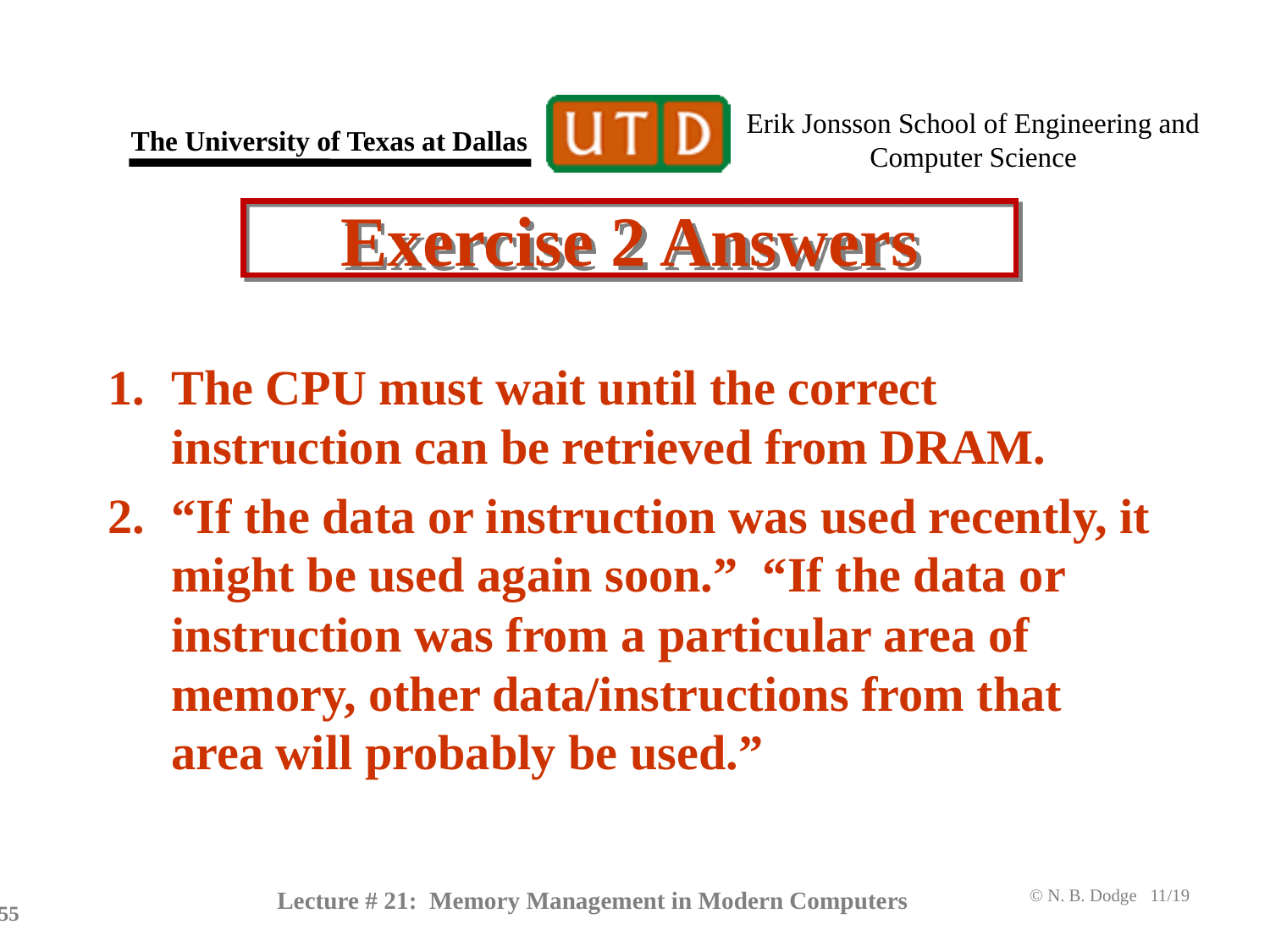

# Exercise 2 Answers
The CPU must wait until the correct instruction can be retrieved from DRAM.
“If the data or instruction was used recently, it might be used again soon.”  “If the data or instruction was from a particular area of memory, other data/instructions from that area will probably be used.”
Lecture # 21:  Memory Management in Modern Computers